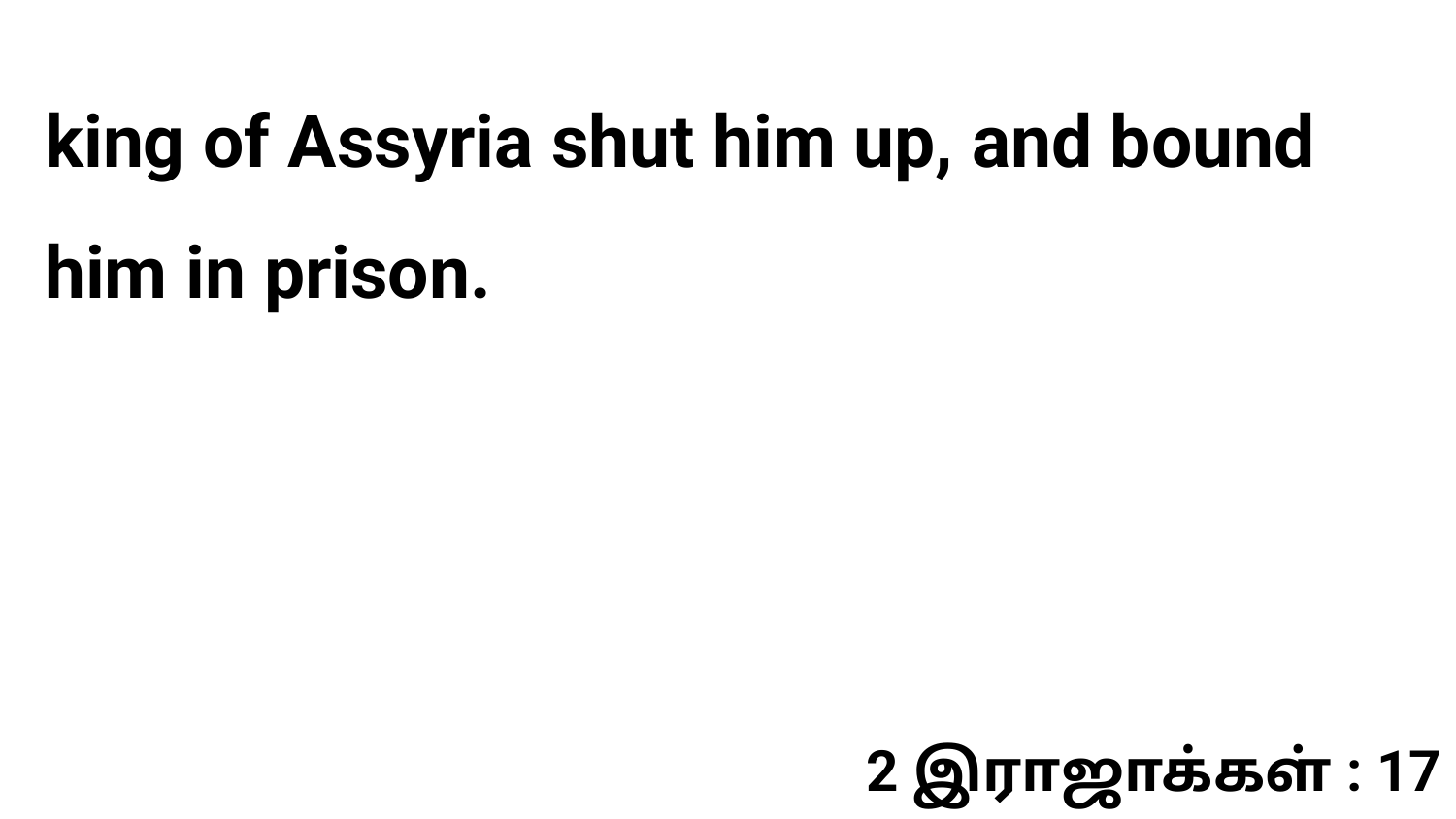

king of Assyria shut him up, and bound him in prison.
2 இராஜாக்கள் : 17